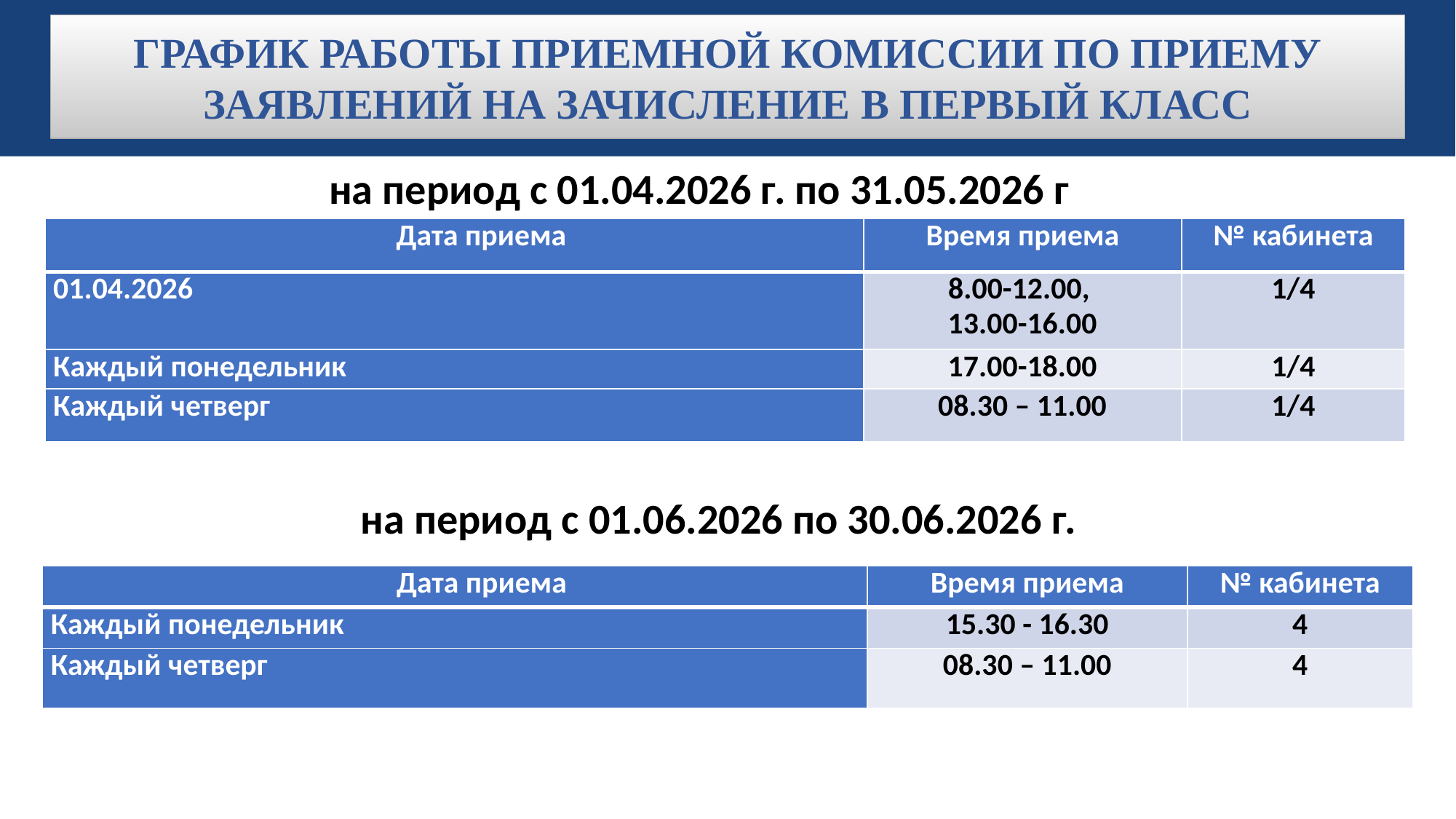

График работы приемной комиссии по приему заявлений на зачисление в первый класс

на период с 01.04.2026 г. по 31.05.2026 г

| Дата приема | Время приема | № кабинета |
| --- | --- | --- |
| 01.04.2026 | 8.00-12.00, 13.00-16.00 | 1/4 |
| Каждый понедельник | 17.00-18.00 | 1/4 |
| Каждый четверг | 08.30 – 11.00 | 1/4 |

на период с 01.06.2026 по 30.06.2026 г.
| Дата приема | Время приема | № кабинета |
| --- | --- | --- |
| Каждый понедельник | 15.30 - 16.30 | 4 |
| Каждый четверг | 08.30 – 11.00 | 4 |